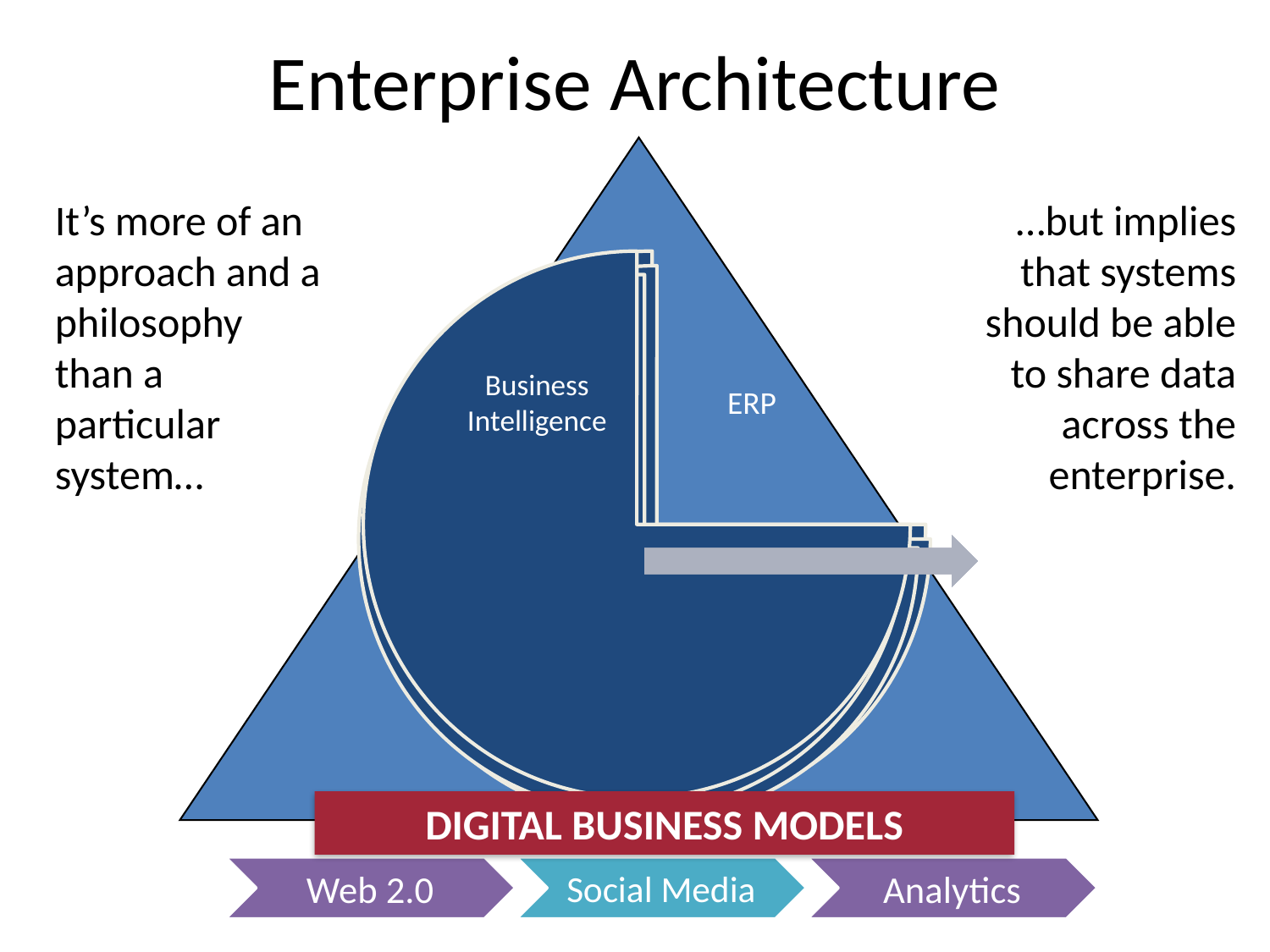

# Enterprise Architecture

ERP
Social
Media
Knowledge Management
CRM
Business Intelligence
It’s more of an approach and a philosophy than a particular system…
…but implies that systems should be able to share data across the enterprise.
DIGITAL BUSINESS MODELS
Web 2.0
Social Media
Analytics